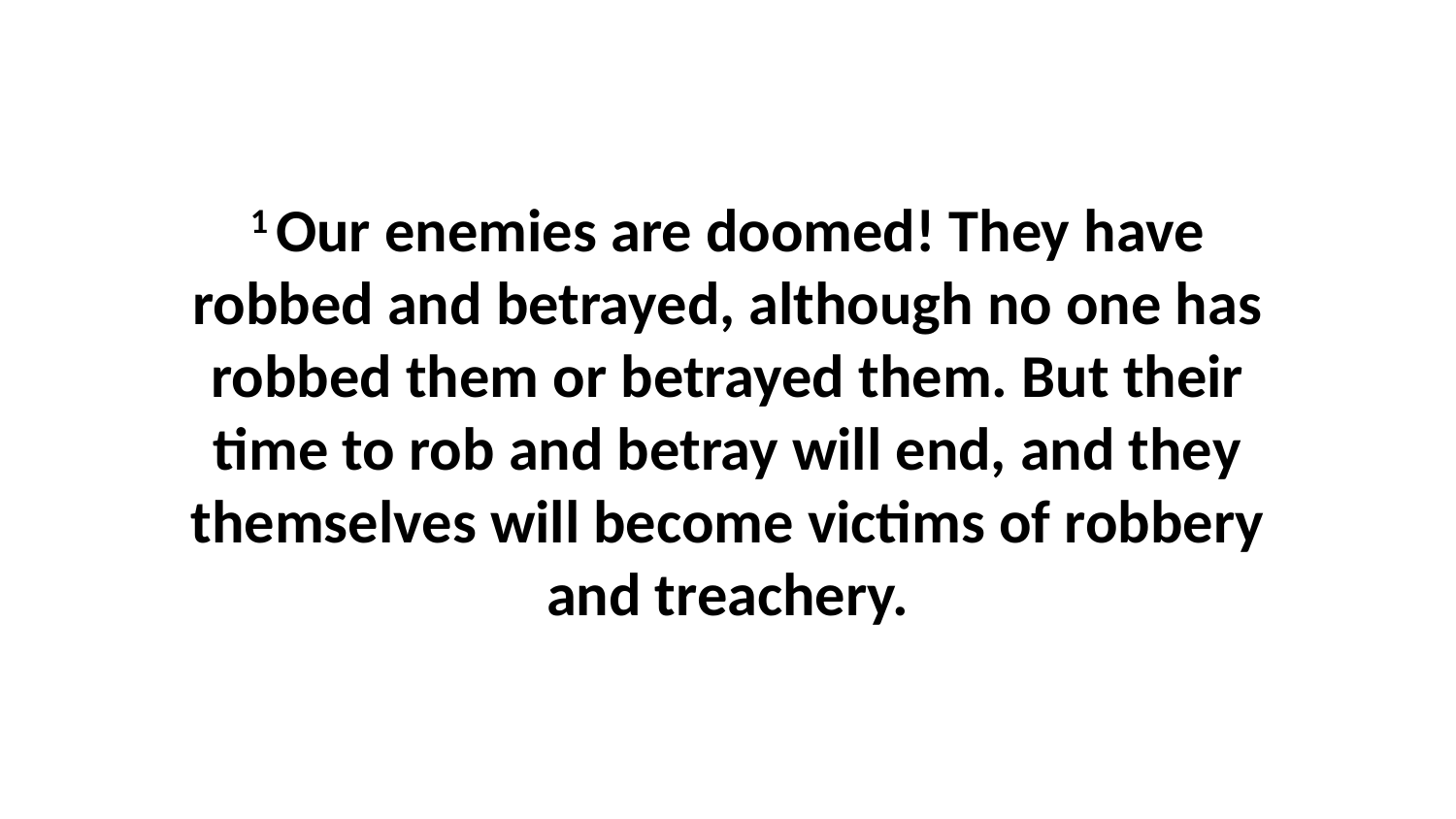

1 Our enemies are doomed! They have robbed and betrayed, although no one has robbed them or betrayed them. But their time to rob and betray will end, and they themselves will become victims of robbery and treachery.